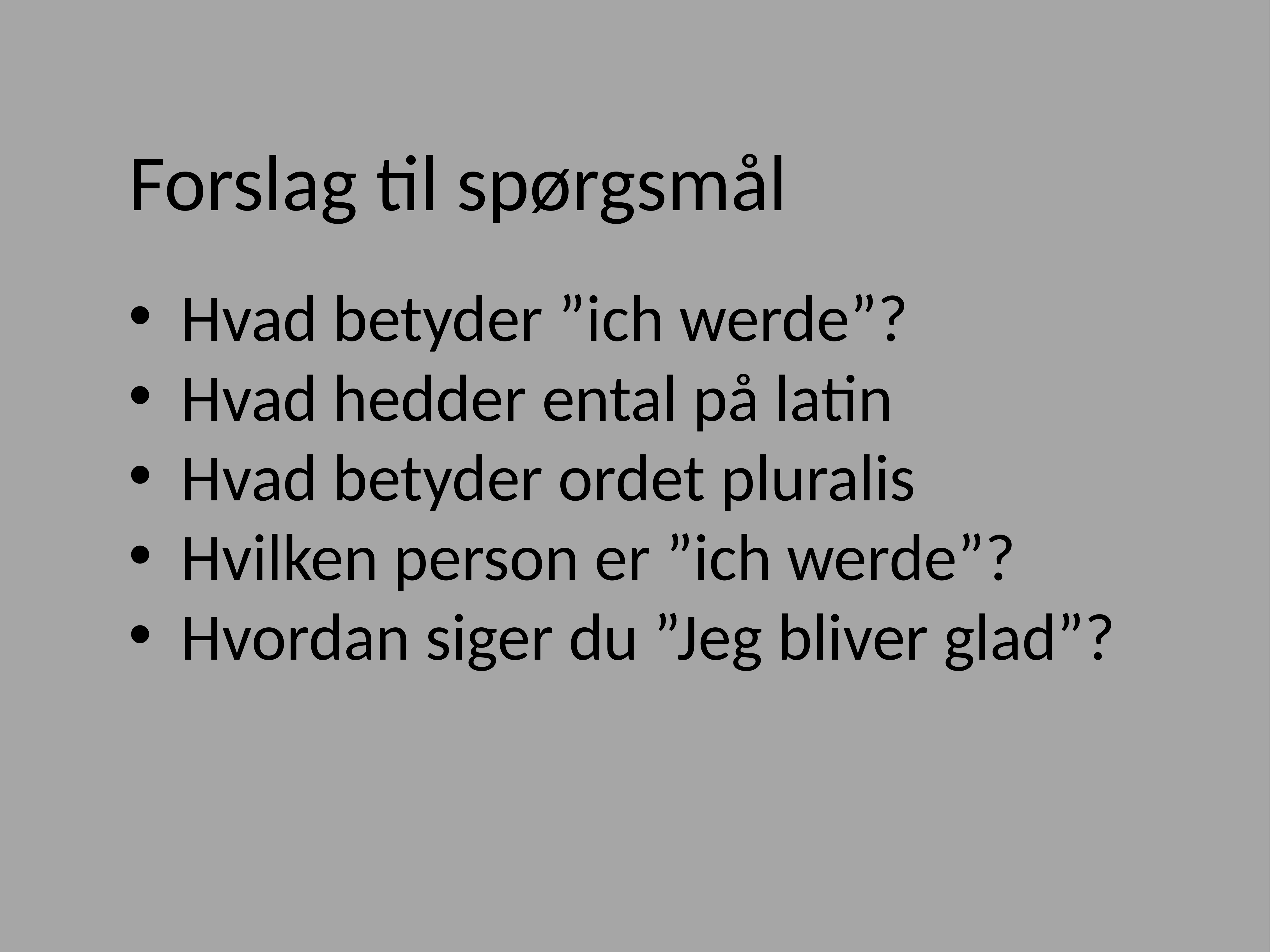

Forslag til spørgsmål
Hvad betyder ”ich werde”?
Hvad hedder ental på latin
Hvad betyder ordet pluralis
Hvilken person er ”ich werde”?
Hvordan siger du ”Jeg bliver glad”?